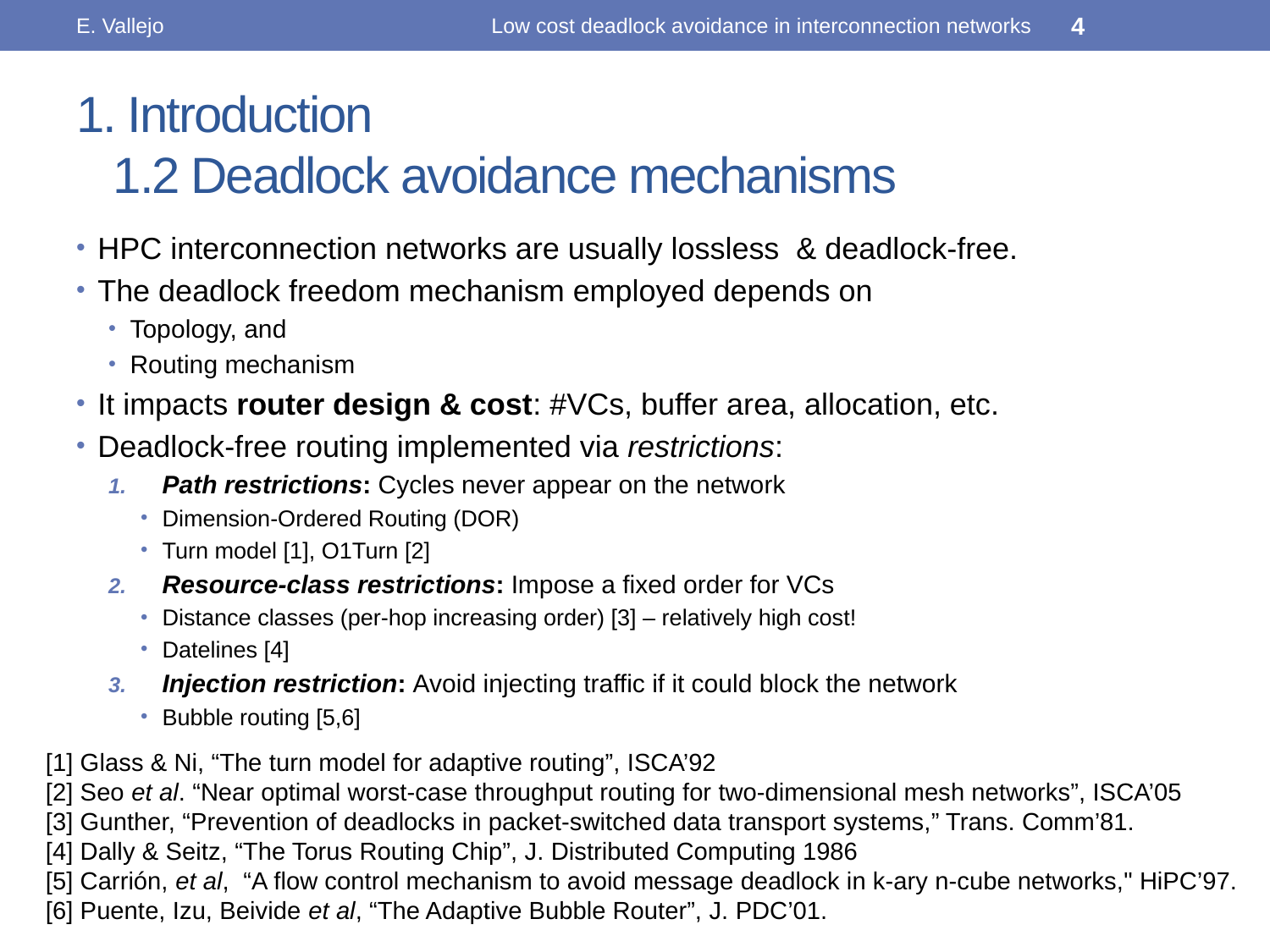

E. Vallejo
Low cost deadlock avoidance in interconnection networks
4
# 1. Introduction 1.2 Deadlock avoidance mechanisms
HPC interconnection networks are usually lossless  & deadlock-free.
The deadlock freedom mechanism employed depends on
Topology, and
Routing mechanism
It impacts router design & cost: #VCs, buffer area, allocation, etc.
Deadlock-free routing implemented via restrictions:
Path restrictions: Cycles never appear on the network
Dimension-Ordered Routing (DOR)
Turn model [1], O1Turn [2]
Resource-class restrictions: Impose a fixed order for VCs
Distance classes (per-hop increasing order) [3] – relatively high cost!
Datelines [4]
Injection restriction: Avoid injecting traffic if it could block the network
Bubble routing [5,6]

[1] Glass & Ni, “The turn model for adaptive routing”, ISCA’92
[2] Seo et al. “Near optimal worst-case throughput routing for two-dimensional mesh networks”, ISCA’05
[3] Gunther, “Prevention of deadlocks in packet-switched data transport systems,” Trans. Comm’81.
[4] Dally & Seitz, “The Torus Routing Chip”, J. Distributed Computing 1986
[5] Carrión, et al,  “A flow control mechanism to avoid message deadlock in k-ary n-cube networks," HiPC’97.
[6] Puente, Izu, Beivide et al, “The Adaptive Bubble Router”, J. PDC’01.